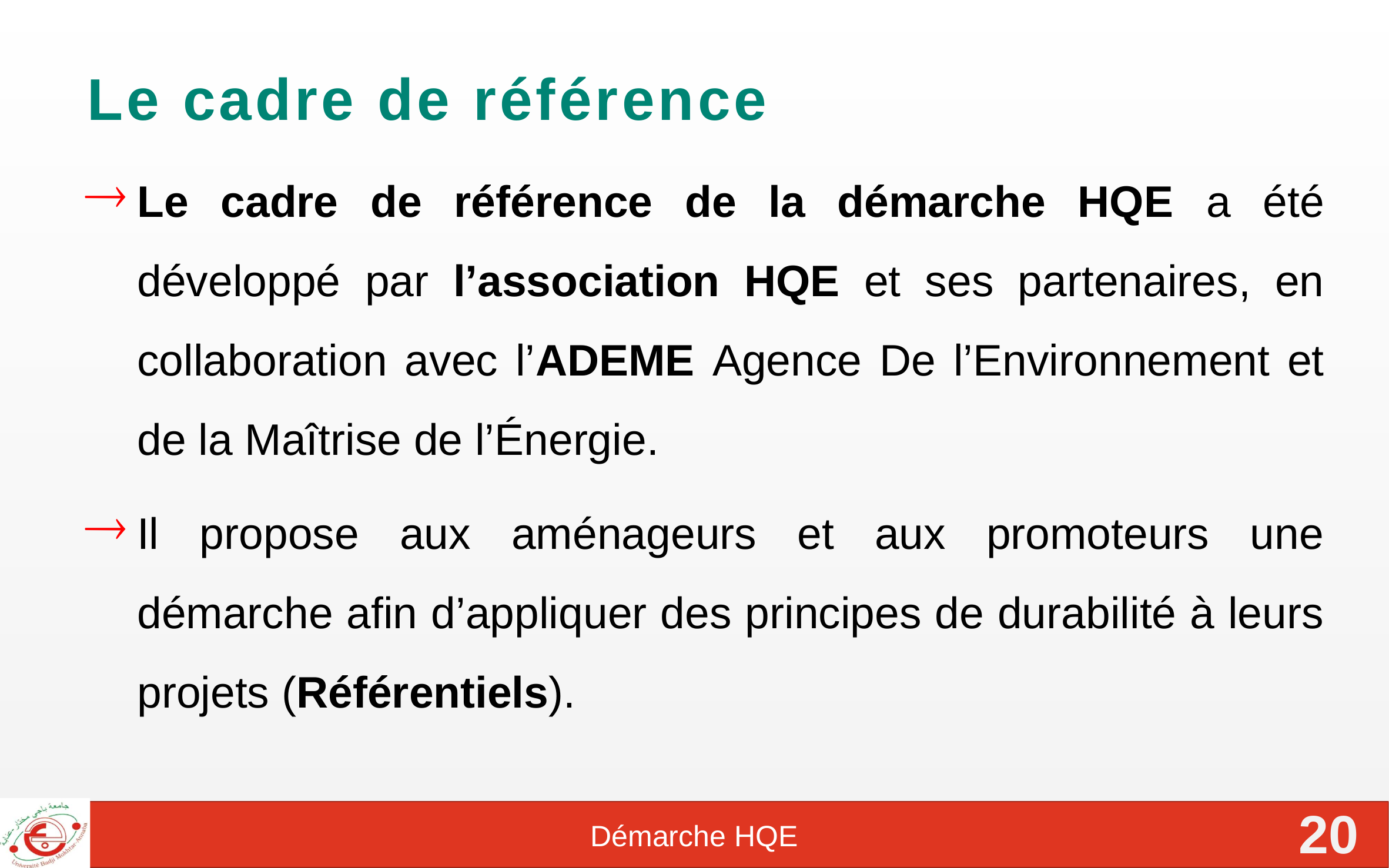

# Le cadre de référence
Le cadre de référence de la démarche HQE a été développé par l’association HQE et ses partenaires, en collaboration avec l’ADEME Agence De l’Environnement et de la Maîtrise de l’Énergie.
Il propose aux aménageurs et aux promoteurs une démarche afin d’appliquer des principes de durabilité à leurs projets (Référentiels).

Démarche HQE
20